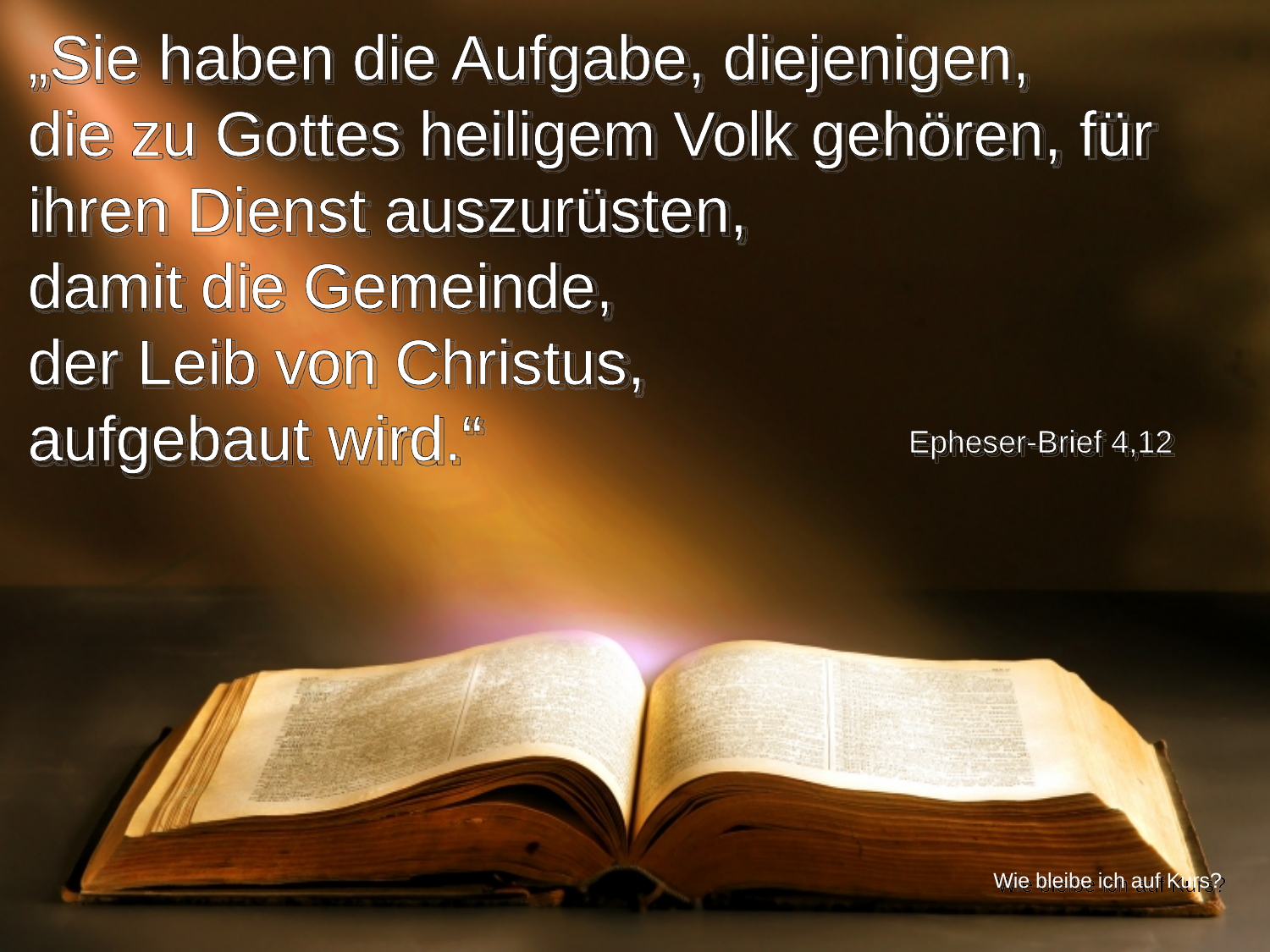

„Sie haben die Aufgabe, diejenigen,
die zu Gottes heiligem Volk gehören, für ihren Dienst auszurüsten,
damit die Gemeinde,
der Leib von Christus,
aufgebaut wird.“
Epheser-Brief 4,12
Wie bleibe ich auf Kurs?